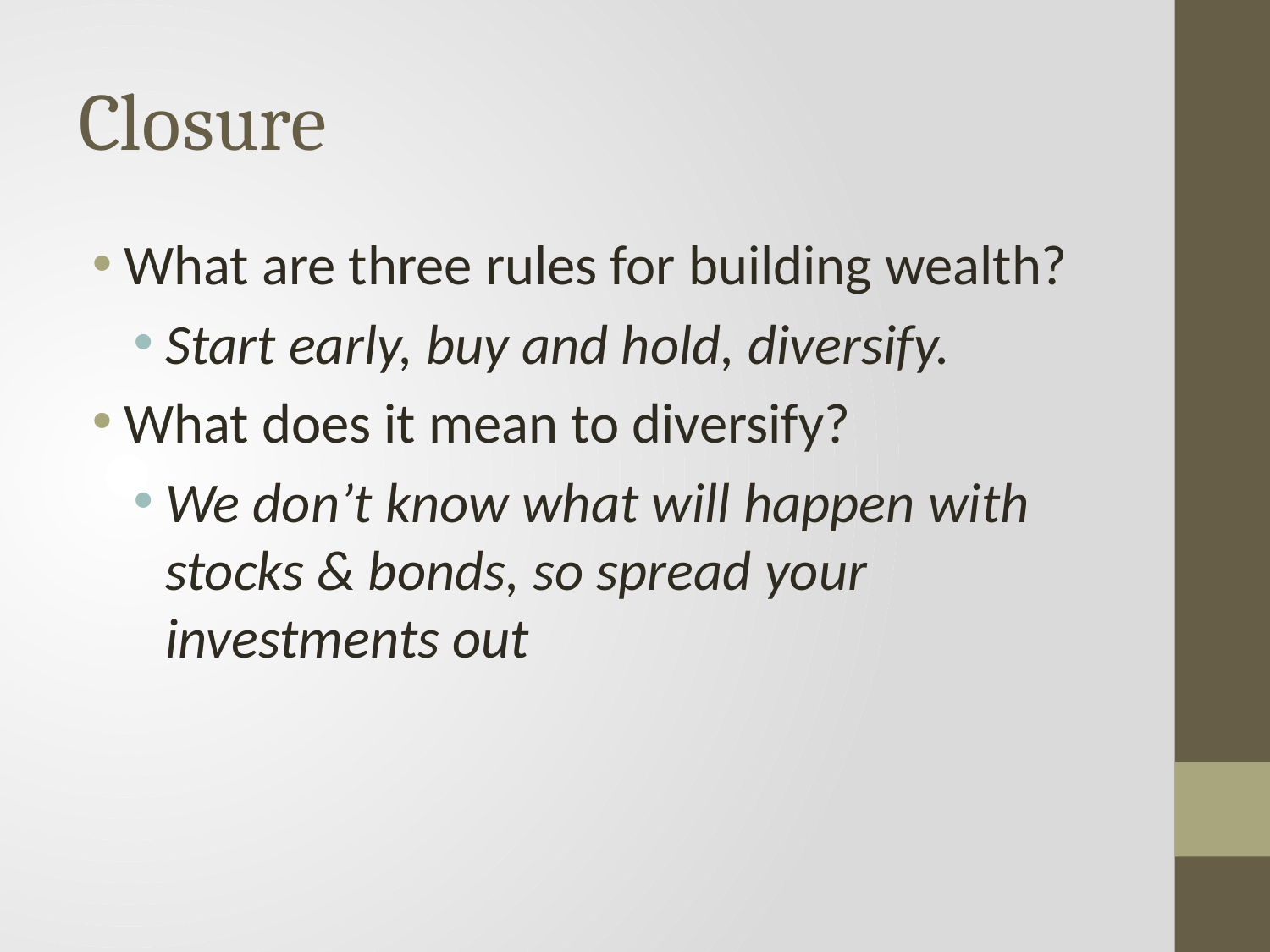

# Closure
What are three rules for building wealth?
Start early, buy and hold, diversify.
What does it mean to diversify?
We don’t know what will happen with stocks & bonds, so spread your investments out